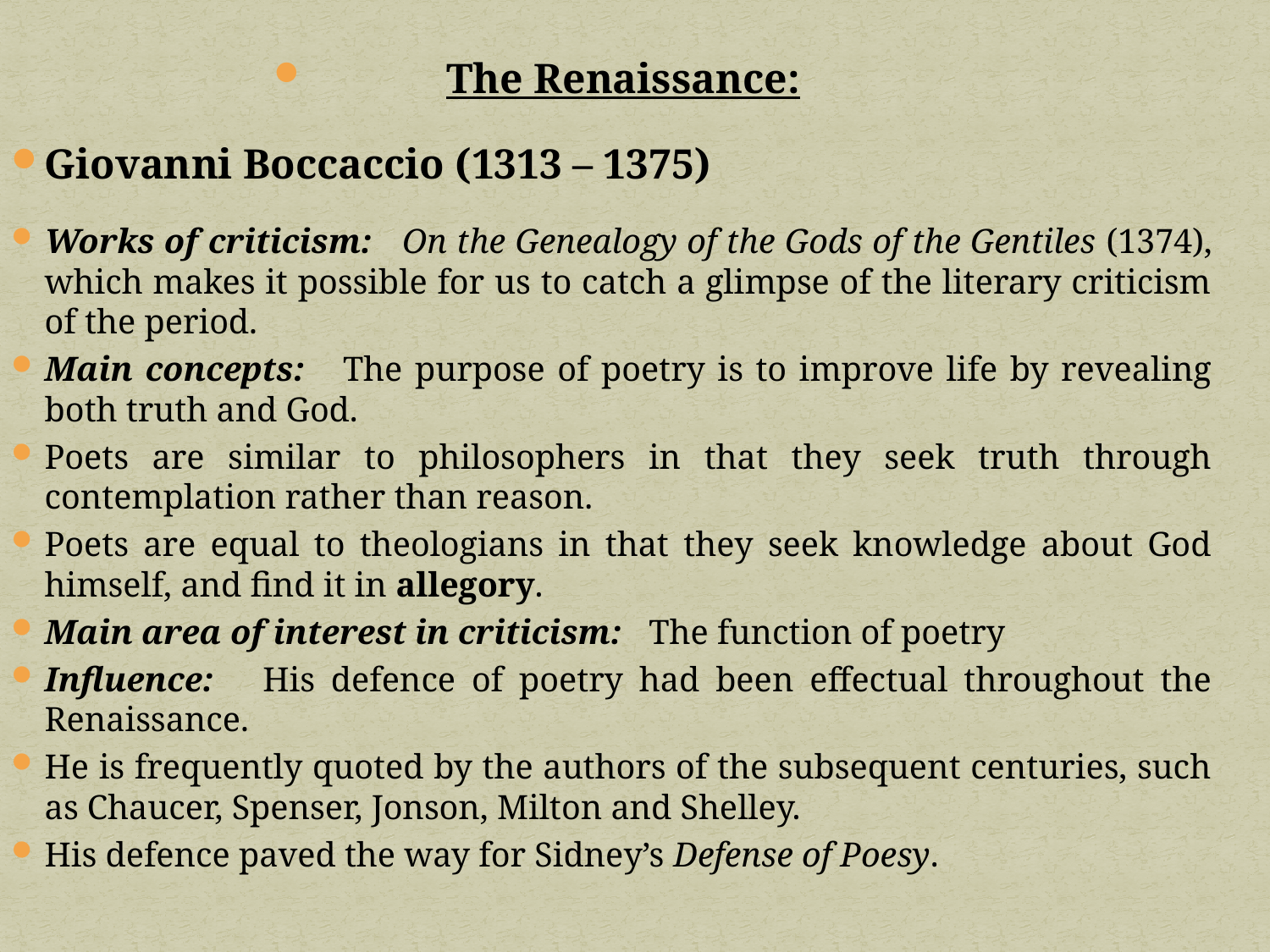

The Renaissance:

Giovanni Boccaccio (1313 – 1375)

Works of criticism:   On the Genealogy of the Gods of the Gentiles (1374), which makes it possible for us to catch a glimpse of the literary criticism of the period.
Main concepts:   The purpose of poetry is to improve life by revealing both truth and God.
Poets are similar to philosophers in that they seek truth through contemplation rather than reason.
Poets are equal to theologians in that they seek knowledge about God himself, and find it in allegory.
Main area of interest in criticism:   The function of poetry
Influence:   His defence of poetry had been effectual throughout the Renaissance.
He is frequently quoted by the authors of the subsequent centuries, such as Chaucer, Spenser, Jonson, Milton and Shelley.
His defence paved the way for Sidney’s Defense of Poesy.